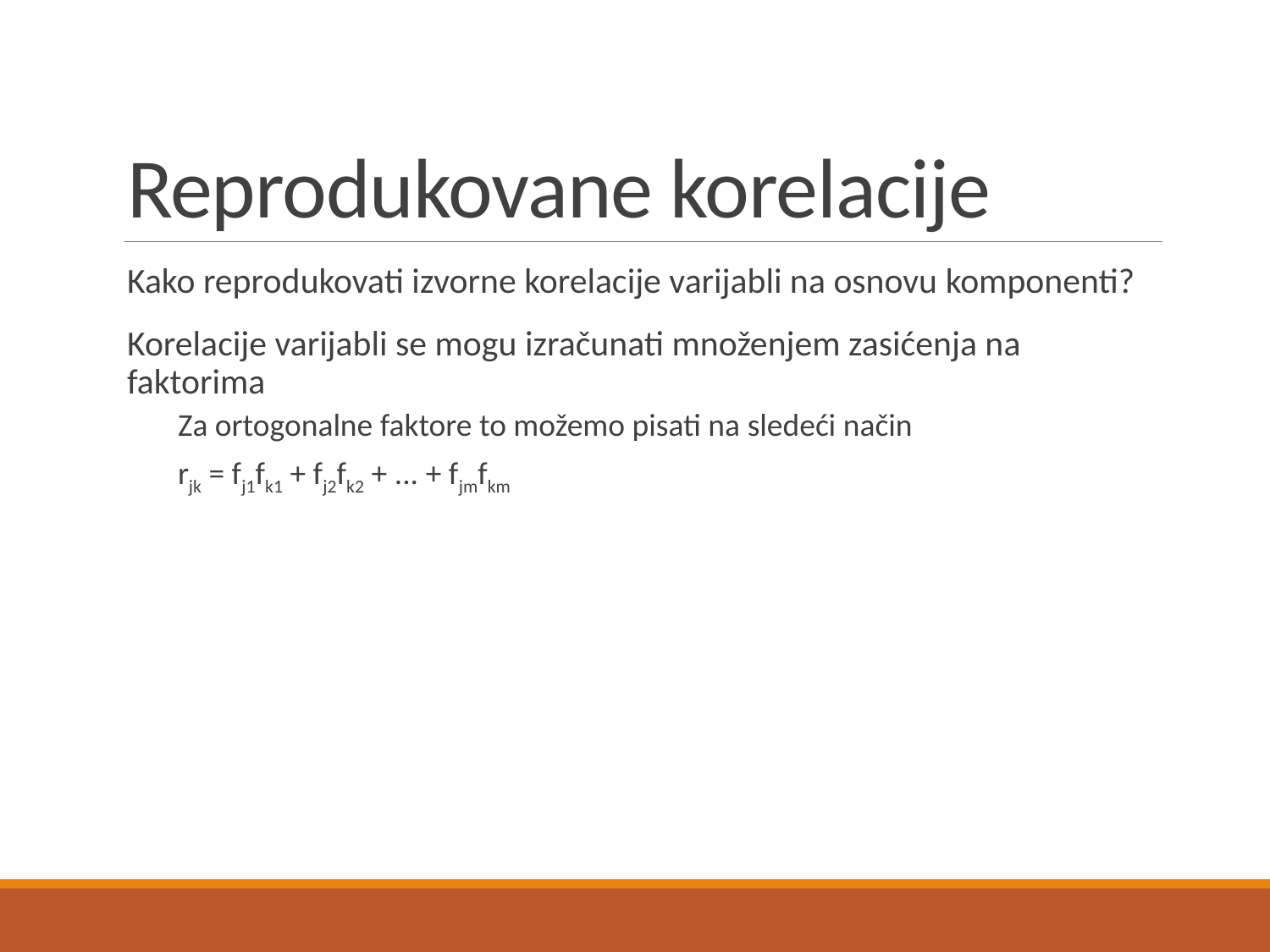

# Reprodukovane korelacije
Kako reprodukovati izvorne korelacije varijabli na osnovu komponenti?
Korelacije varijabli se mogu izračunati množenjem zasićenja na faktorima
Za ortogonalne faktore to možemo pisati na sledeći način
rjk = fj1fk1 + fj2fk2 + ... + fjmfkm